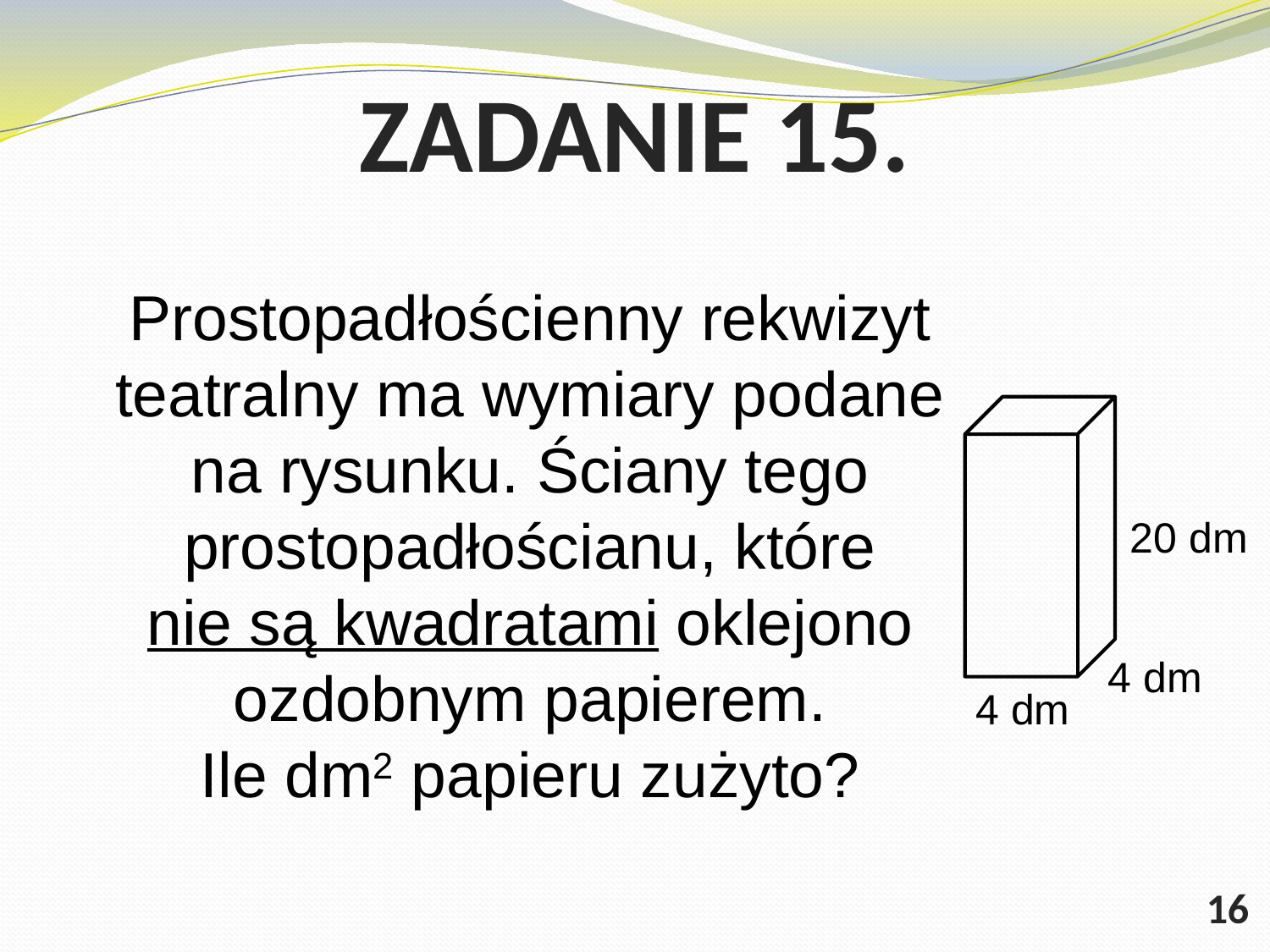

# ZADANIE 15.
Prostopadłościenny rekwizyt teatralny ma wymiary podane na rysunku. Ściany tego prostopadłościanu, które nie są kwadratami oklejono ozdobnym papierem. Ile dm2 papieru zużyto?

20 dm
4 dm
4 dm
16